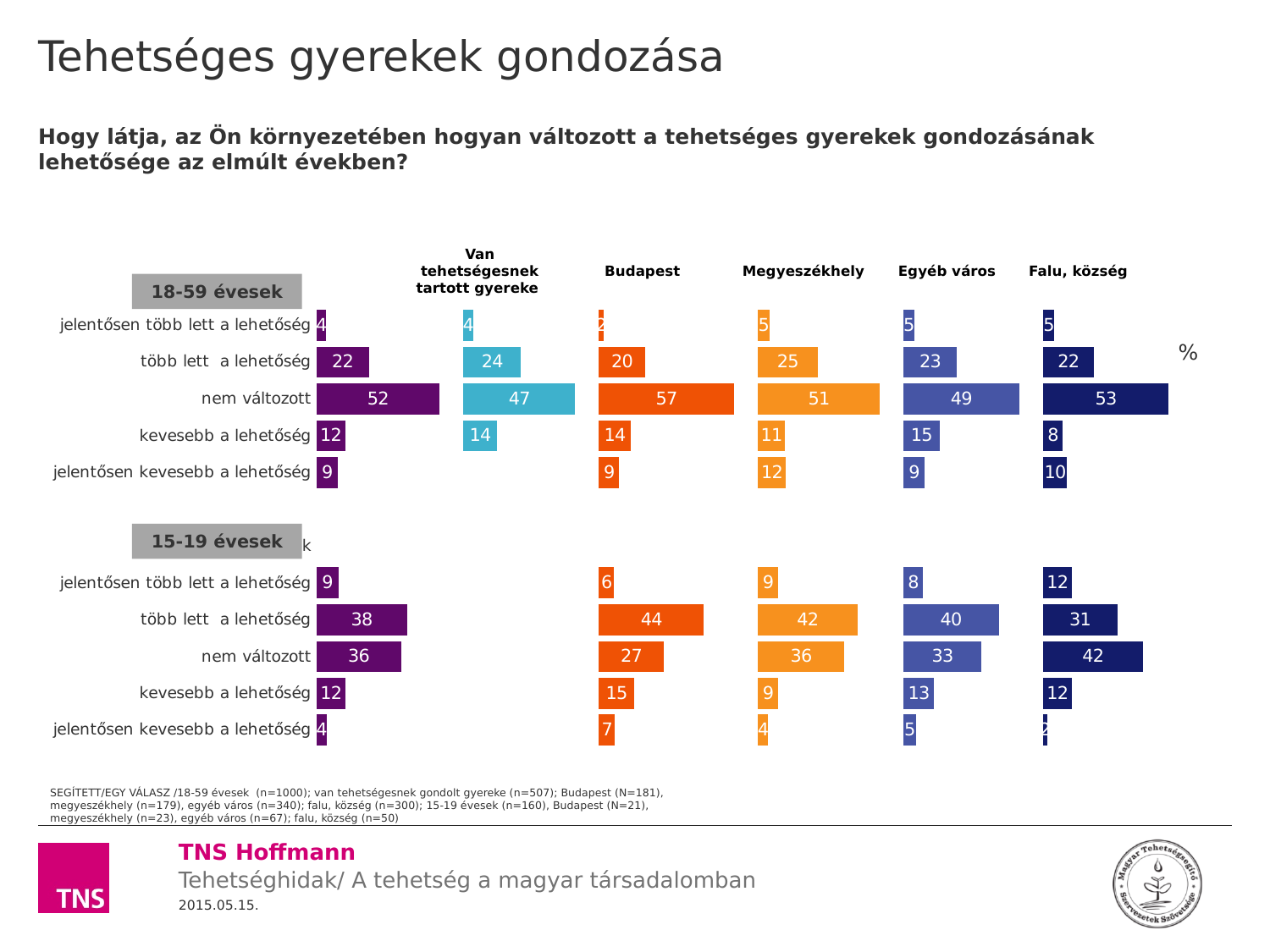

# Tehetséges gyerekek gondozása
Hogy látja, az Ön környezetében hogyan változott a tehetséges gyerekek gondozásának lehetősége az elmúlt években?

### Chart: %

| Category | 18-59 évesek | köz | 18-59 évesek, akinke van tehetségesnek gondolt gyereke | köz2 | Budapest | köz3 | megyeszékhely | köz4 | egyéb város | köz5 | falu |
|---|---|---|---|---|---|---|---|---|---|---|---|
| jelentősen több lett a lehetőség | 4.246495601738688 | 57.877084419873654 | 4.075216951522589 | 53.13998014113968 | 1.8593419882568267 | 65.26448327247223 | 4.815981291478743 | 56.605043004497865 | 4.6191153465889805 | 54.30750289713775 | 4.927092689390291 |
| több lett  a lehetőség | 22.226229482516302 | 39.89735053909604 | 24.344376755901685 | 32.87082033676059 | 19.52303888237731 | 47.600786378351756 | 25.320949560990623 | 36.10007473498598 | 22.6287279221694 | 36.29789032155733 | 21.556751689853648 |
| nem változott | 52.12358002161234 | 10.0 | 47.21519709266227 | 10.0 | 57.12382526072906 | 10.0 | 51.42102429597661 | 10.0 | 48.92661824372673 | 10.0 | 53.14796569674428 |
| kevesebb a lehetőség | 12.25721916470843 | 49.86636085690391 | 14.099264799892923 | 43.11593229276935 | 13.588042915096933 | 53.53578234563213 | 11.442031541384157 | 49.978992754592454 | 15.297639245754826 | 43.6289789979719 | 8.488231818751105 |
| jelentősen kevesebb a lehetőség | 9.146475729424191 | 52.97710429218815 | 0.0 | 57.21519709266227 | 8.52789924176008 | 58.59592601896898 | 11.879958105260696 | 49.54106619071591 | 9.146475729424191 | 49.78014251430254 | 10.265944400020441 |
|  | None | None | None | 57.21519709266227 | None | 67.12382526072906 | None | 61.42102429597661 | None | 58.92661824372673 | None |
| 15-19 évesek | None | None | None | 57.21519709266227 | None | 67.12382526072906 | None | 61.42102429597661 | None | 58.92661824372673 | None |
| jelentősen több lett a lehetőség | 9.368668060389176 | 52.754911961223165 | None | 57.21519709266227 | 6.495992109872376 | 60.62783315085669 | 8.549503229725177 | 52.87152106625143 | 8.381032072326288 | 50.545586171400444 | 12.227053763763944 |
| több lett  a lehetőség | 38.27095653094827 | 23.852623490664072 | None | 57.21519709266227 | 44.29343544452637 | 22.830389816202697 | 42.07992091612692 | 19.341103379849685 | 40.28356556395279 | 18.643052679773938 | 31.41286260324374 |
| nem változott | 35.744847550062865 | 26.378732471549476 | None | 57.21519709266227 | 27.478253240928534 | 39.645572019800525 | 36.483423314484746 | 24.93760098149186 | 33.0779813405545 | 25.848636903172228 | 42.342502271387325 |
| kevesebb a lehetőség | 12.325749122528082 | 49.79783089908426 | None | 57.21519709266227 | 14.926658143220942 | 52.19716711750812 | 8.559985580382492 | 52.86103871559412 | 12.909388204235993 | 46.017230039490734 | 12.181467367402947 |
| jelentősen kevesebb a lehetőség | 4.2897787360716215 | 57.833801285540716 | None | 57.21519709266227 | 6.805661061451797 | 60.31816419927726 | 4.327166959280667 | 57.09385733669594 | 5.348032818930409 | 53.57858542479632 | 1.8361139942020495 |
| Van tehetségesnek tartott gyereke | Budapest | Megyeszékhely | Egyéb város | Falu, község |
| --- | --- | --- | --- | --- |
18-59 évesek
15-19 évesek

SEGÍTETT/EGY VÁLASZ /18-59 évesek  (n=1000); van tehetségesnek gondolt gyereke (n=507); Budapest (N=181), megyeszékhely (n=179), egyéb város (n=340); falu, község (n=300); 15-19 évesek (n=160), Budapest (N=21), megyeszékhely (n=23), egyéb város (n=67); falu, község (n=50)